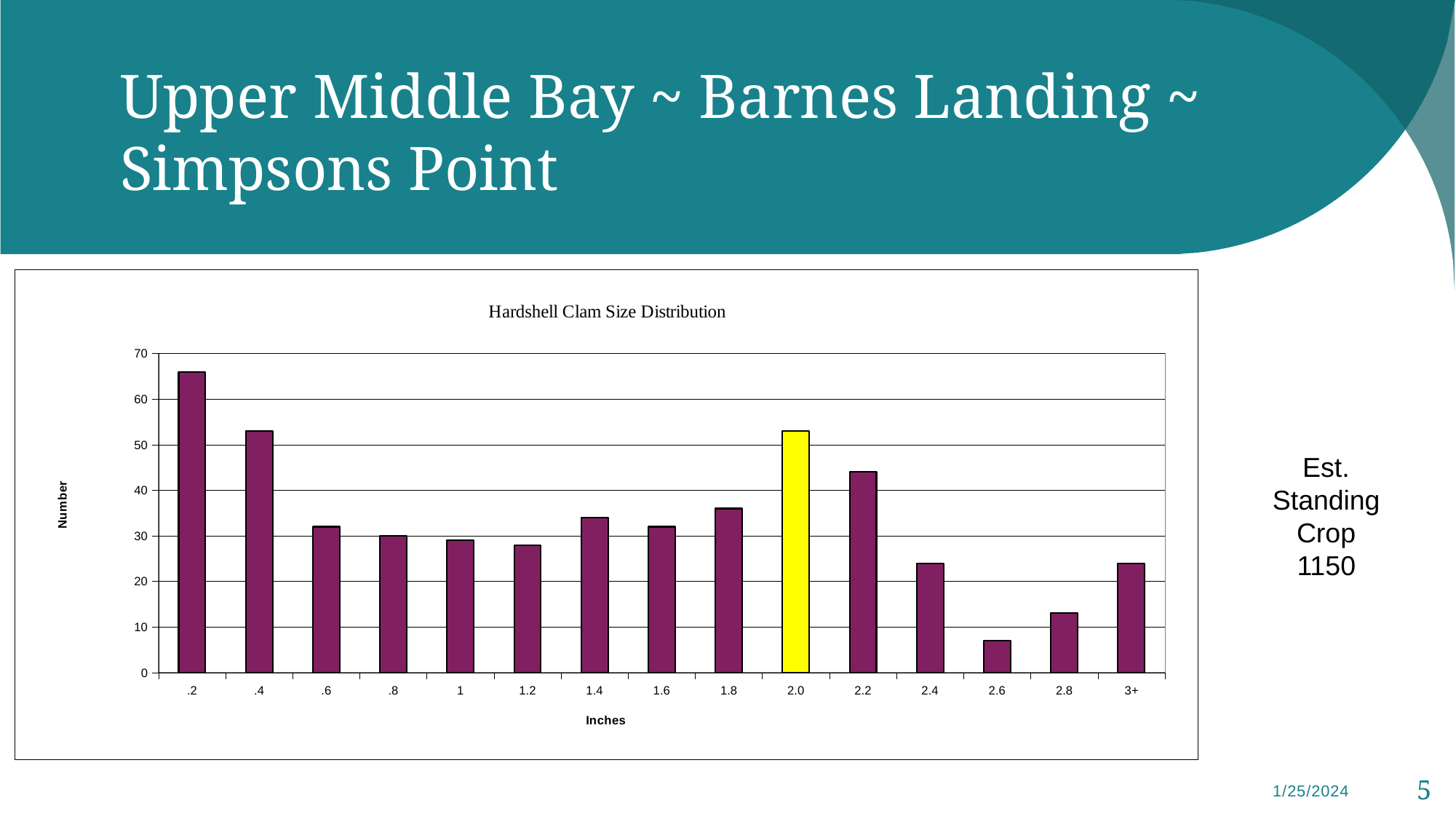

# Upper Middle Bay ~ Barnes Landing ~ Simpsons Point

### Chart

| Category |  |
|---|---|
| .2 | 66.0 |
| .4 | 53.0 |
| .6 | 32.0 |
| .8 | 30.0 |
| 1 | 29.0 |
| 1.2 | 28.0 |
| 1.4 | 34.0 |
| 1.6 | 32.0 |
| 1.8 | 36.0 |
| 2.0 | 53.0 |
| 2.2 | 44.0 |
| 2.4 | 24.0 |
| 2.6 | 7.0 |
| 2.8 | 13.0 |
| 3+ | 24.0 |
Est. Standing Crop
1150
1/25/2024
5